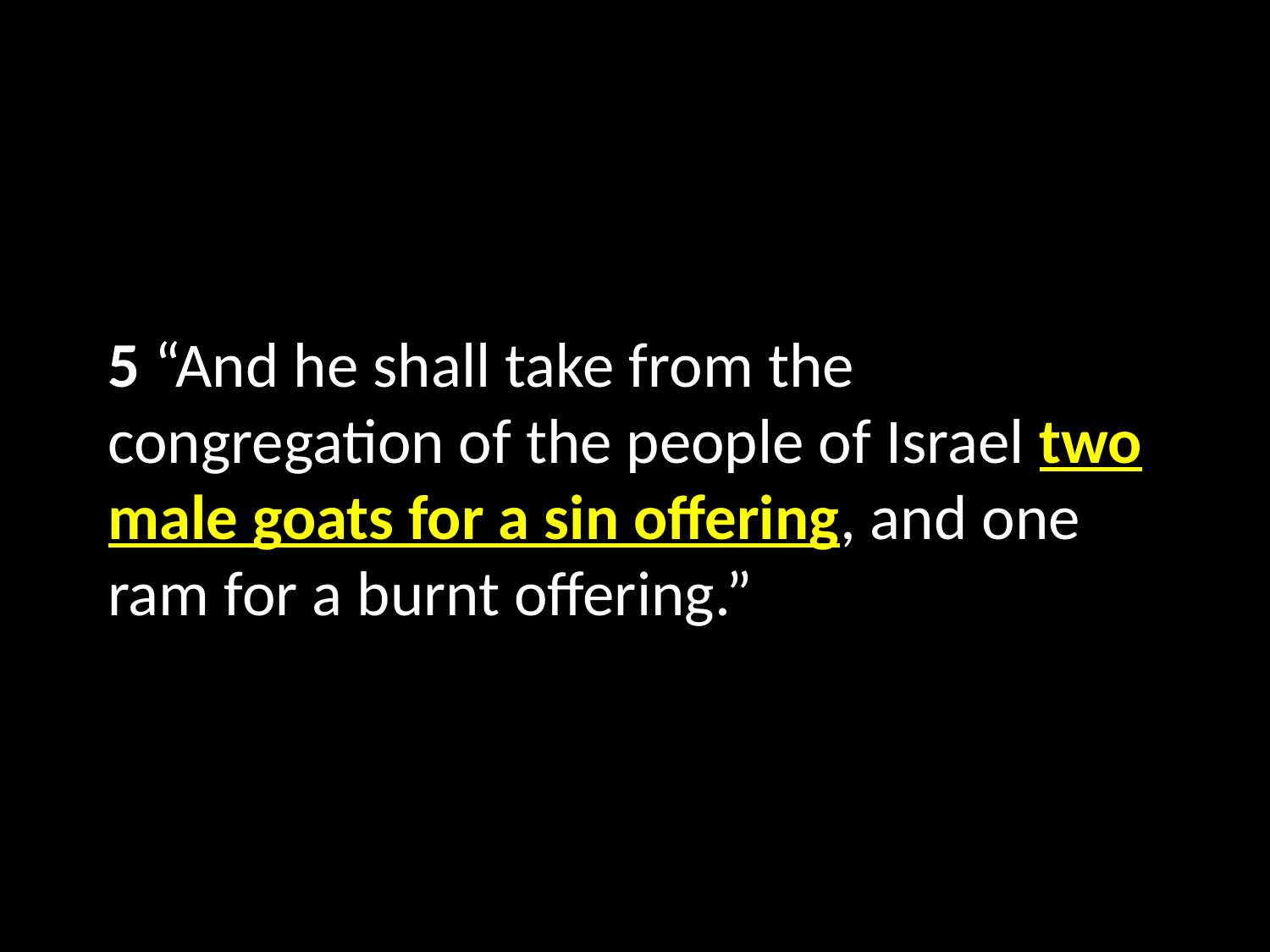

# 5 “And he shall take from the congregation of the people of Israel two male goats for a sin offering, and one ram for a burnt offering.”